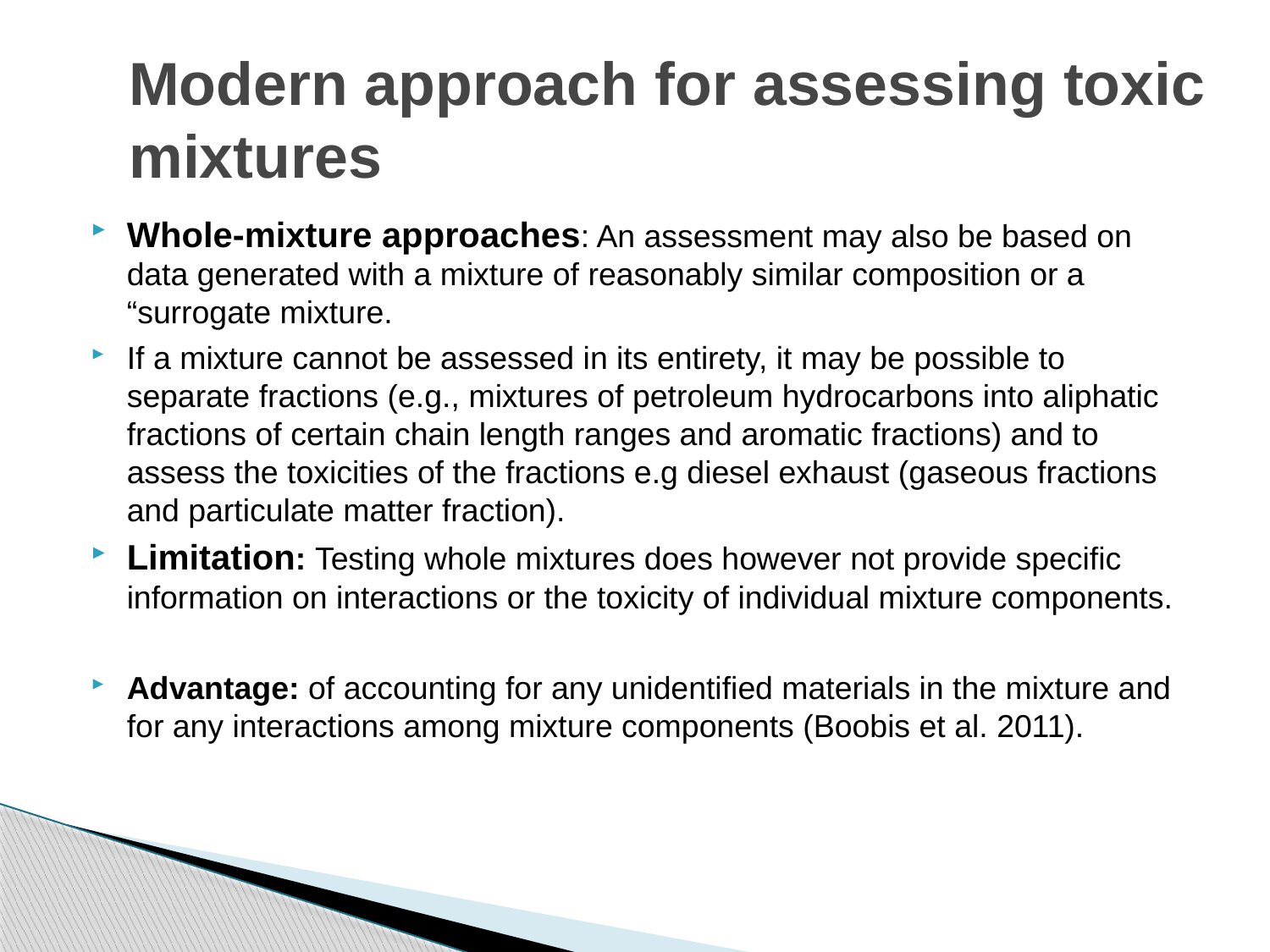

# Modern approach for assessing toxic mixtures
Whole-mixture approaches: An assessment may also be based on data generated with a mixture of reasonably similar composition or a “surrogate mixture.
If a mixture cannot be assessed in its entirety, it may be possible to separate fractions (e.g., mixtures of petroleum hydrocarbons into aliphatic fractions of certain chain length ranges and aromatic fractions) and to assess the toxicities of the fractions e.g diesel exhaust (gaseous fractions and particulate matter fraction).
Limitation: Testing whole mixtures does however not provide specific information on interactions or the toxicity of individual mixture components.

Advantage: of accounting for any unidentified materials in the mixture and for any interactions among mixture components (Boobis et al. 2011).